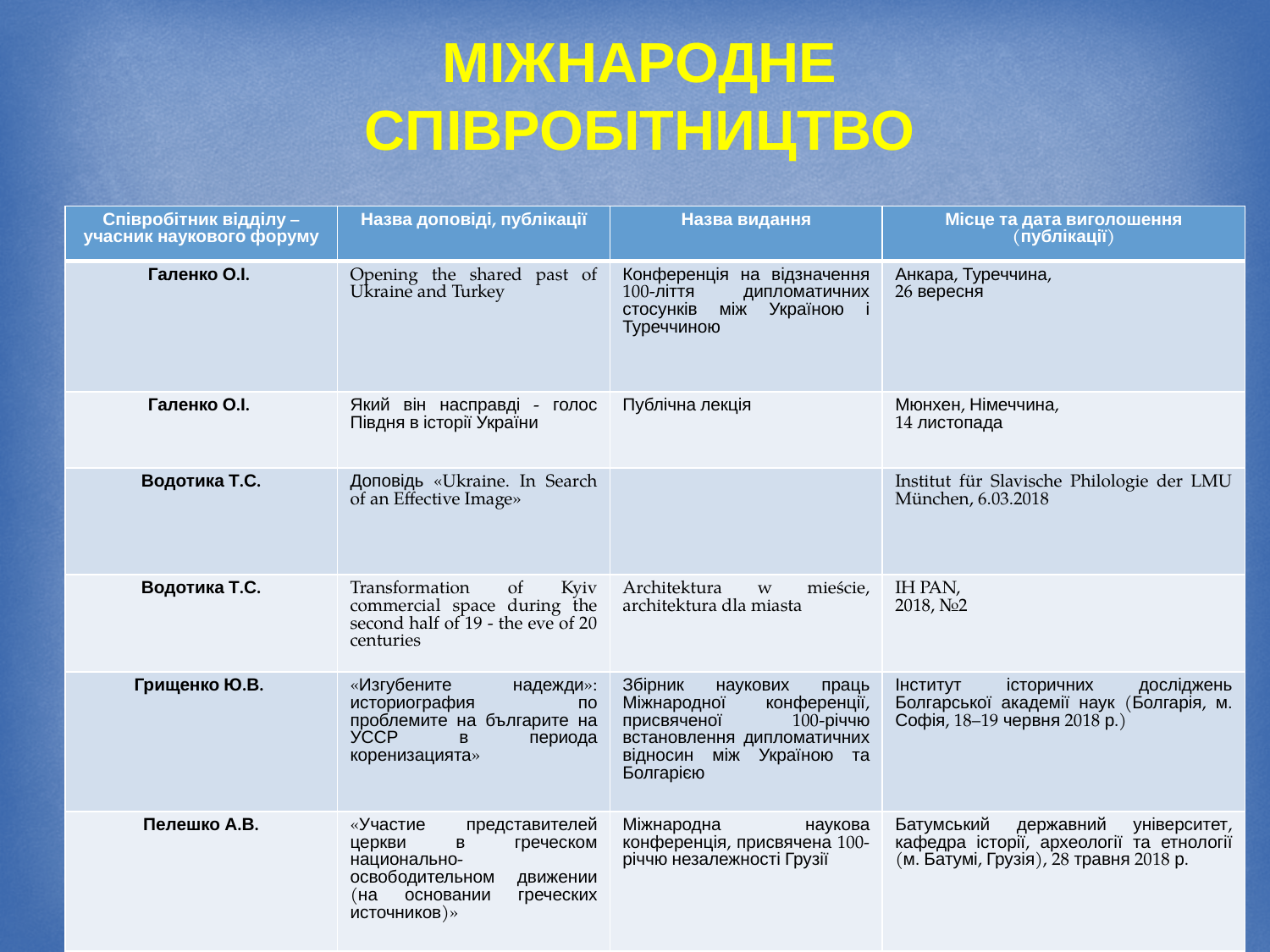

МІЖНАРОДНЕ
СПІВРОБІТНИЦТВО
| Співробітник відділу – учасник наукового форуму | Назва доповіді, публікації | Назва видання | Місце та дата виголошення (публікації) |
| --- | --- | --- | --- |
| Галенко О.І. | Opening the shared past of Ukraine and Turkey | Конференція на відзначення 100-ліття дипломатичних стосунків між Україною і Туреччиною | Анкара, Туреччина, 26 вересня |
| Галенко О.І. | Який він насправді - голос Півдня в історії України | Публічна лекція | Мюнхен, Німеччина, 14 листопада |
| Водотика Т.С. | Доповідь «Ukraine. In Search of an Effective Image» |  | Institut für Slavische Philologie der LMU München, 6.03.2018 |
| Водотика Т.С. | Transformation of Kyiv commercial space during the second half of 19 - the eve of 20 centuries | Architektura w mieście, architektura dla miasta | IH PAN, 2018, №2 |
| Грищенко Ю.В. | «Изгубените надежди»: историография по проблемите на българите на УССР в периода коренизацията» | Збірник наукових праць Міжнародної конференції, присвяченої 100-річчю встановлення дипломатичних відносин між Україною та Болгарією | Інститут історичних досліджень Болгарської академії наук (Болгарія, м. Софія, 18–19 червня 2018 р.) |
| Пелешко А.В. | «Участие представителей церкви в греческом национально-освободительном движении (на основании греческих источников)» | Міжнародна наукова конференція, присвячена 100-річчю незалежності Грузії | Батумський державний університет, кафедра історії, археології та етнології (м. Батумі, Грузія), 28 травня 2018 р. |